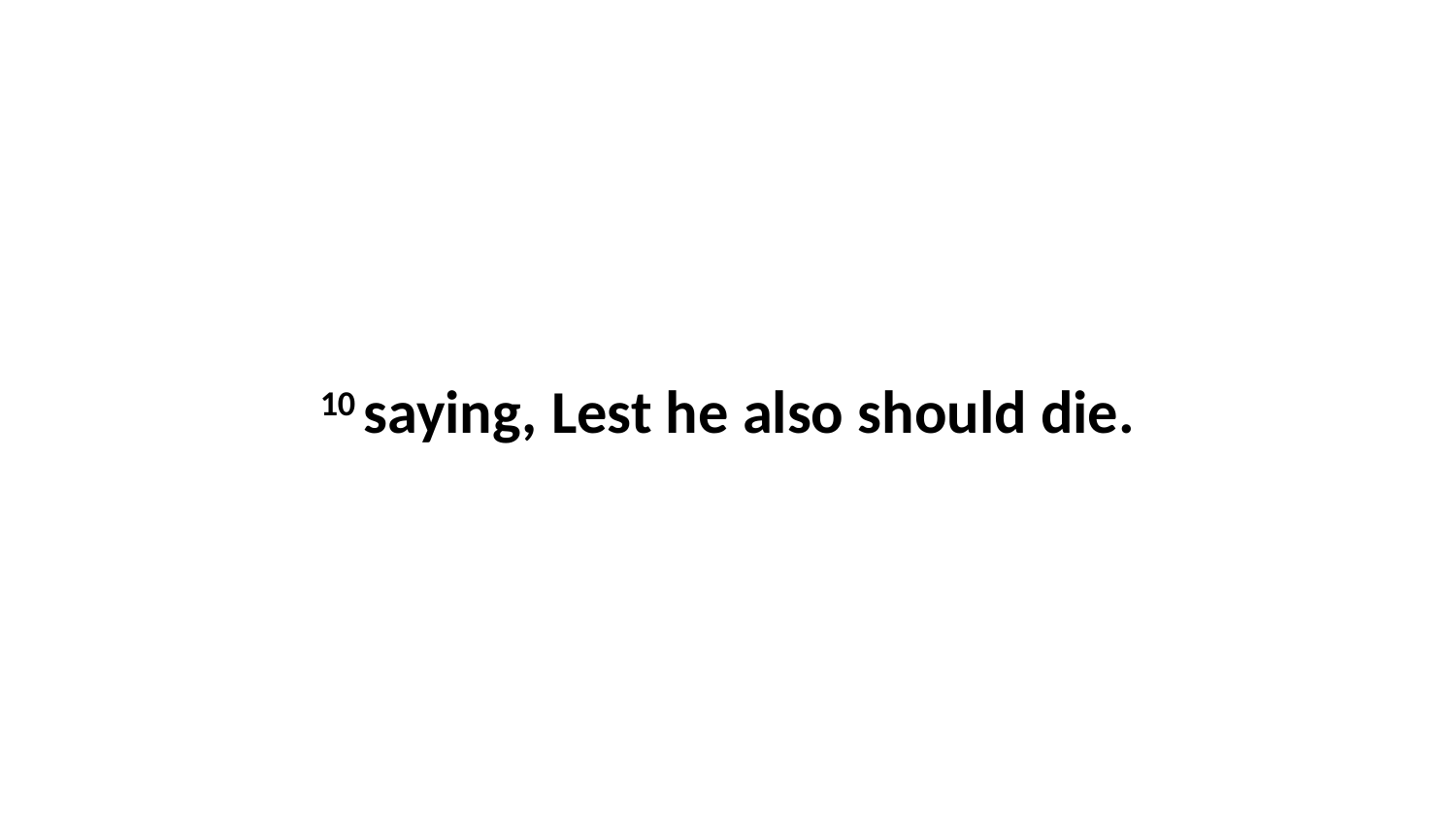

10 saying, Lest he also should die.